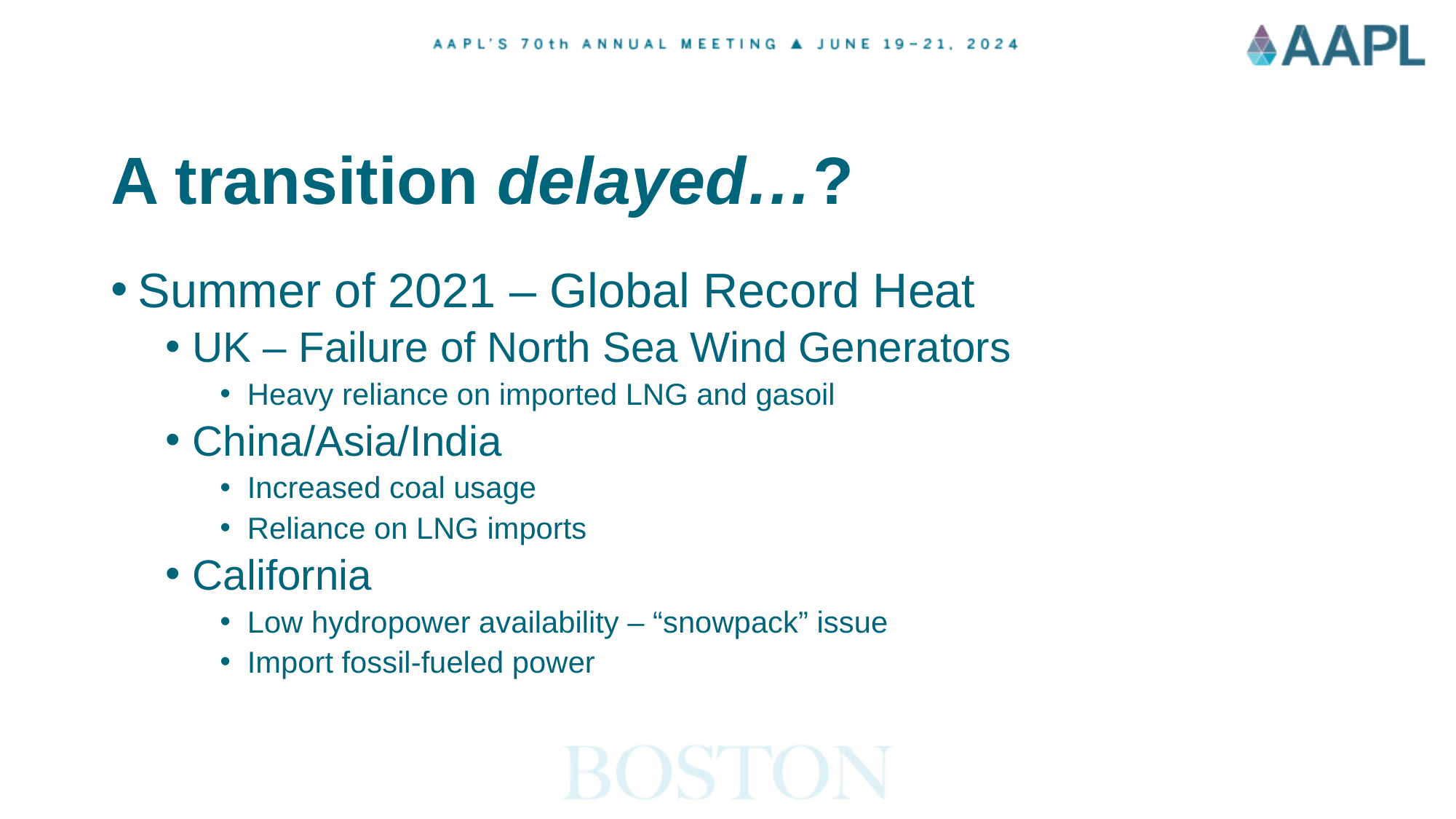

# A transition delayed…?
Summer of 2021 – Global Record Heat
UK – Failure of North Sea Wind Generators
Heavy reliance on imported LNG and gasoil
China/Asia/India
Increased coal usage
Reliance on LNG imports
California
Low hydropower availability – “snowpack” issue
Import fossil-fueled power